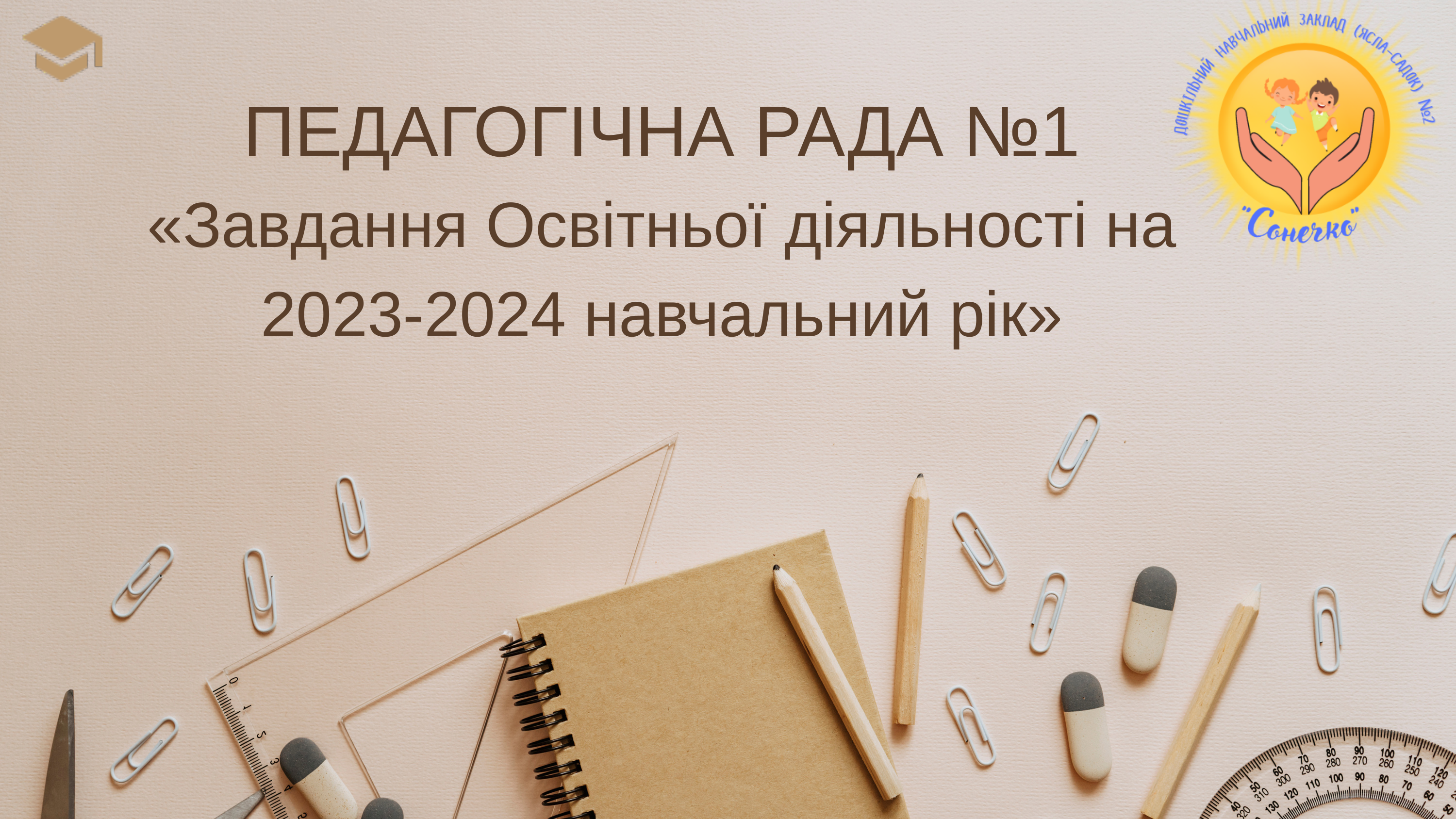

ПЕДАГОГІЧНА РАДА №1
«Завдання Освітньої діяльності на 2023-2024 навчальний рік»